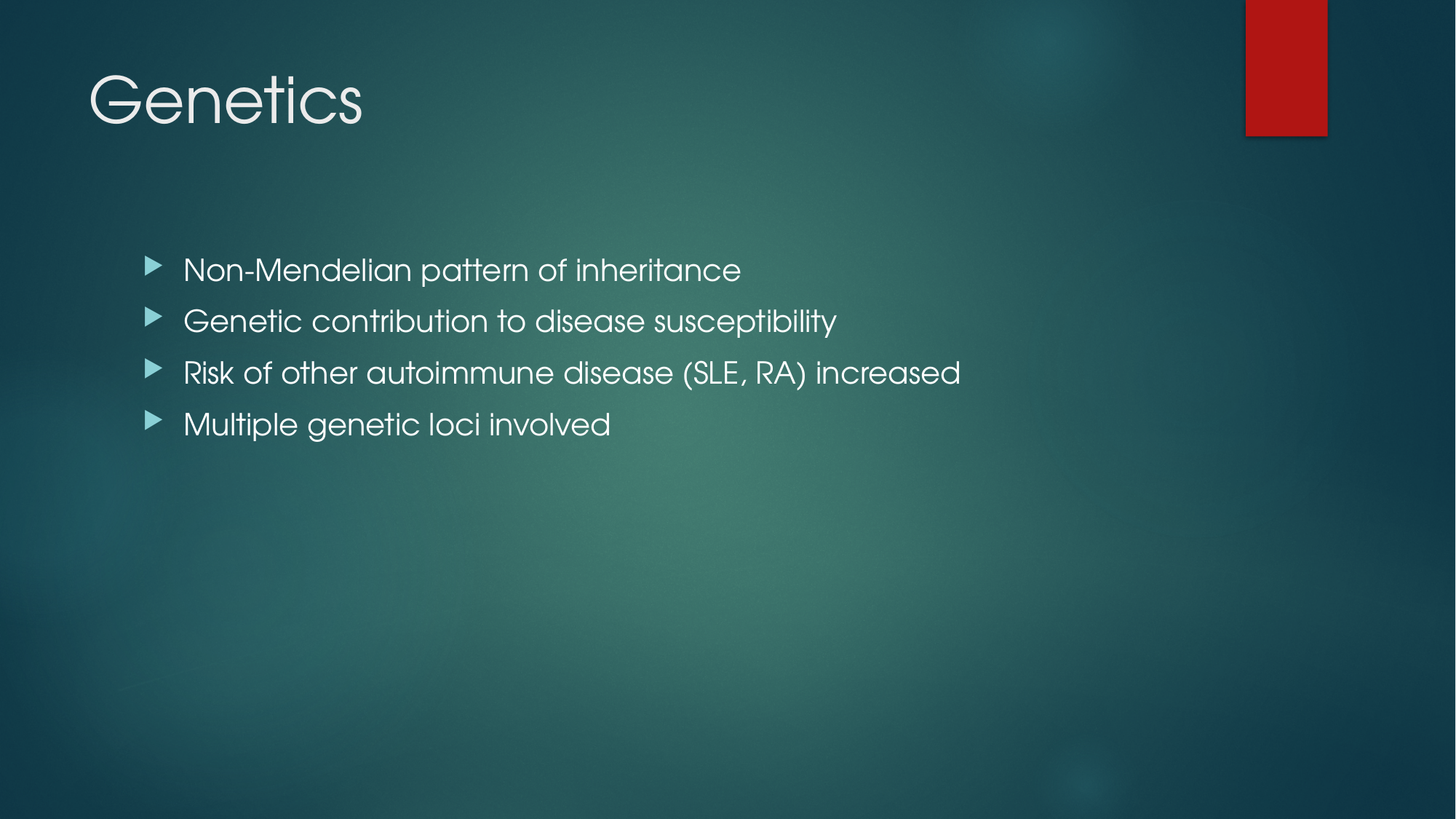

# Genetics
Non-Mendelian pattern of inheritance
Genetic contribution to disease susceptibility
Risk of other autoimmune disease (SLE, RA) increased
Multiple genetic loci involved